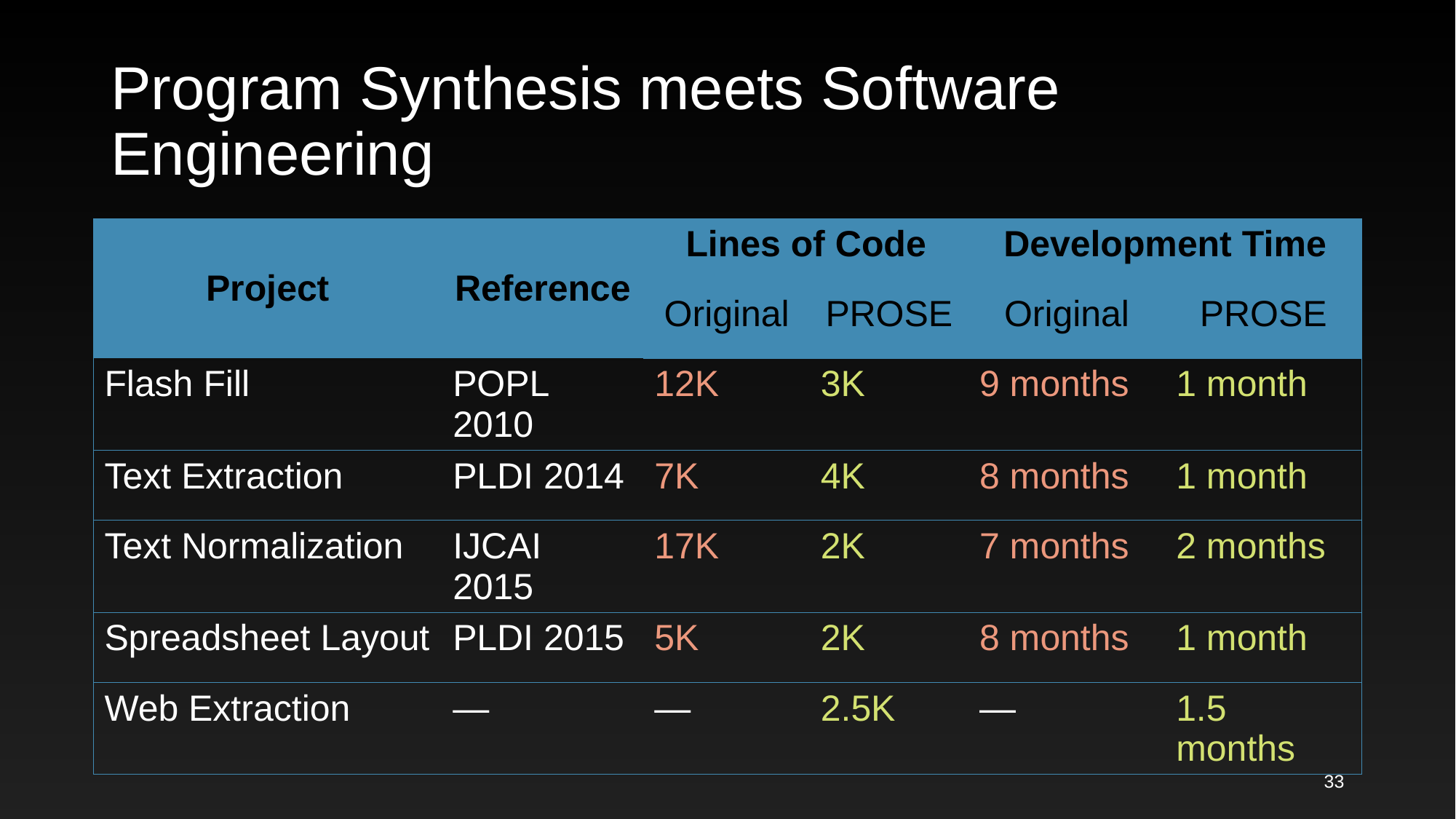

# Program Synthesis meets Software Engineering
| Project | Reference | Lines of Code |  | Development Time |  |
| --- | --- | --- | --- | --- | --- |
|  |  | Original | PROSE | Original | PROSE |
| Flash Fill | POPL 2010 | 12K | 3K | 9 months | 1 month |
| Text Extraction | PLDI 2014 | 7K | 4K | 8 months | 1 month |
| Text Normalization | IJCAI 2015 | 17K | 2K | 7 months | 2 months |
| Spreadsheet Layout | PLDI 2015 | 5K | 2K | 8 months | 1 month |
| Web Extraction | — | — | 2.5K | — | 1.5 months |
33